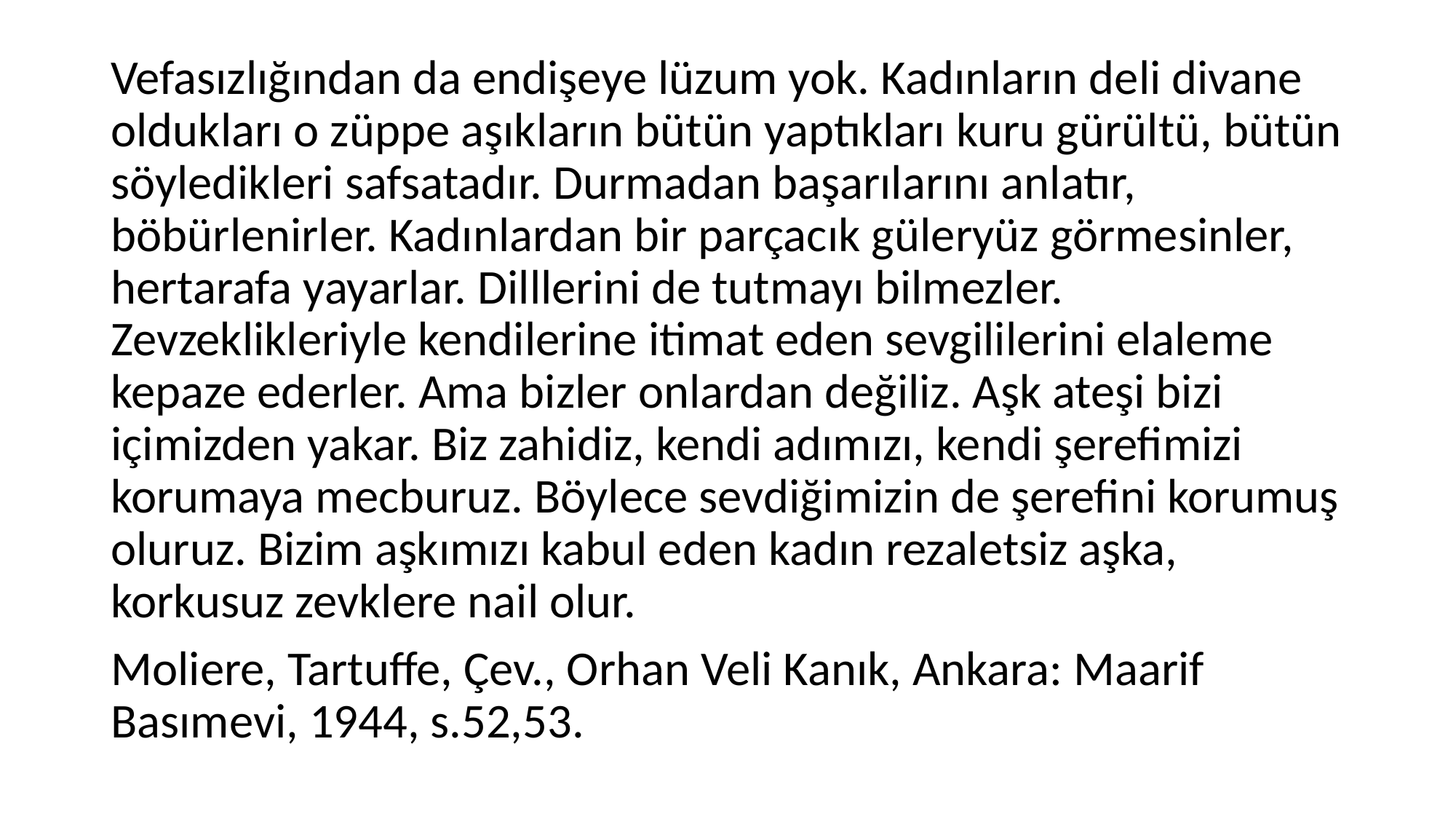

Vefasızlığından da endişeye lüzum yok. Kadınların deli divane oldukları o züppe aşıkların bütün yaptıkları kuru gürültü, bütün söyledikleri safsatadır. Durmadan başarılarını anlatır, böbürlenirler. Kadınlardan bir parçacık güleryüz görmesinler, hertarafa yayarlar. Dilllerini de tutmayı bilmezler. Zevzeklikleriyle kendilerine itimat eden sevgililerini elaleme kepaze ederler. Ama bizler onlardan değiliz. Aşk ateşi bizi içimizden yakar. Biz zahidiz, kendi adımızı, kendi şerefimizi korumaya mecburuz. Böylece sevdiğimizin de şerefini korumuş oluruz. Bizim aşkımızı kabul eden kadın rezaletsiz aşka, korkusuz zevklere nail olur.
Moliere, Tartuffe, Çev., Orhan Veli Kanık, Ankara: Maarif Basımevi, 1944, s.52,53.